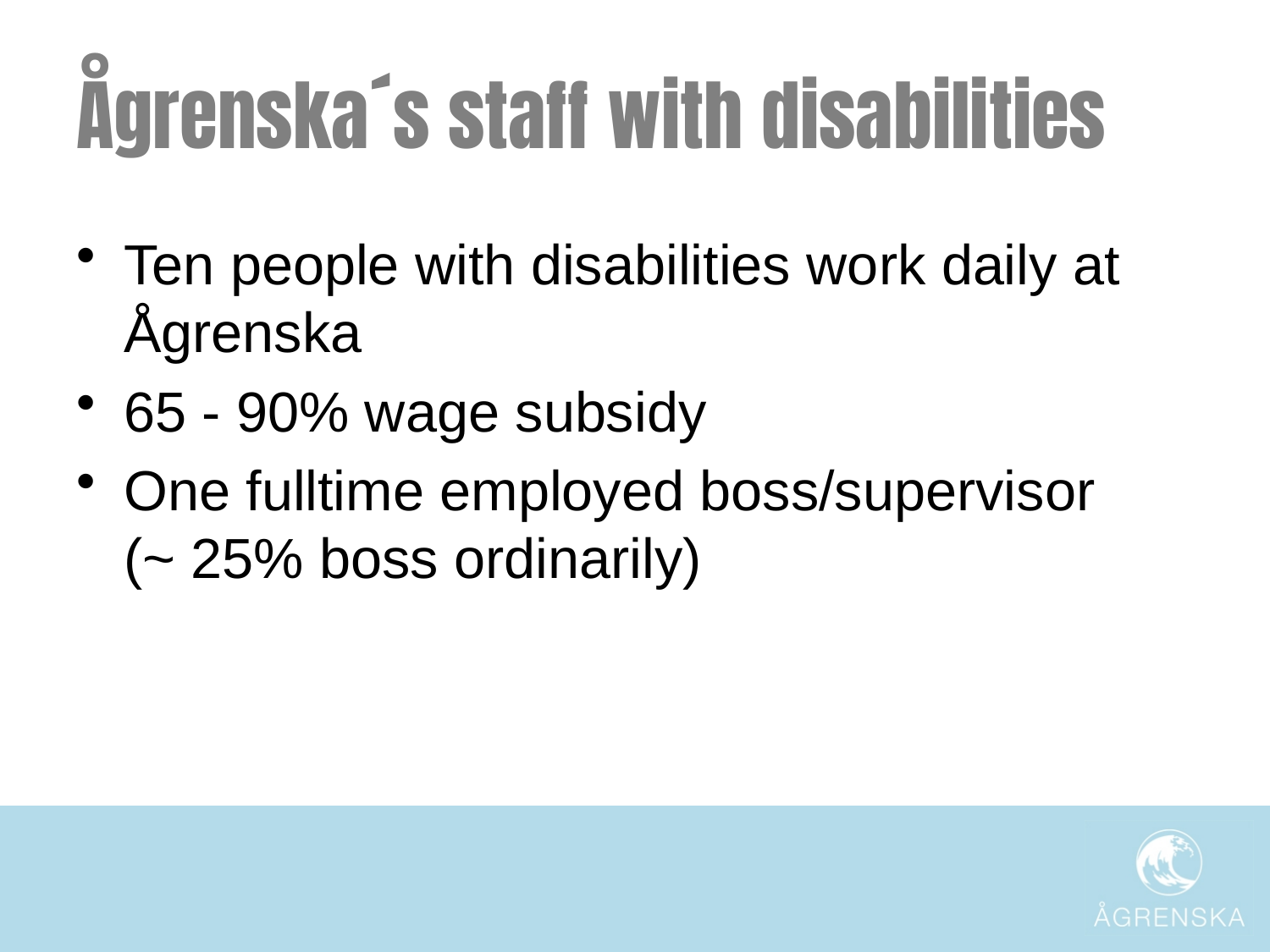

# Ågrenska´s staff with disabilities
Ten people with disabilities work daily at Ågrenska
65 - 90% wage subsidy
One fulltime employed boss/supervisor
(~ 25% boss ordinarily)